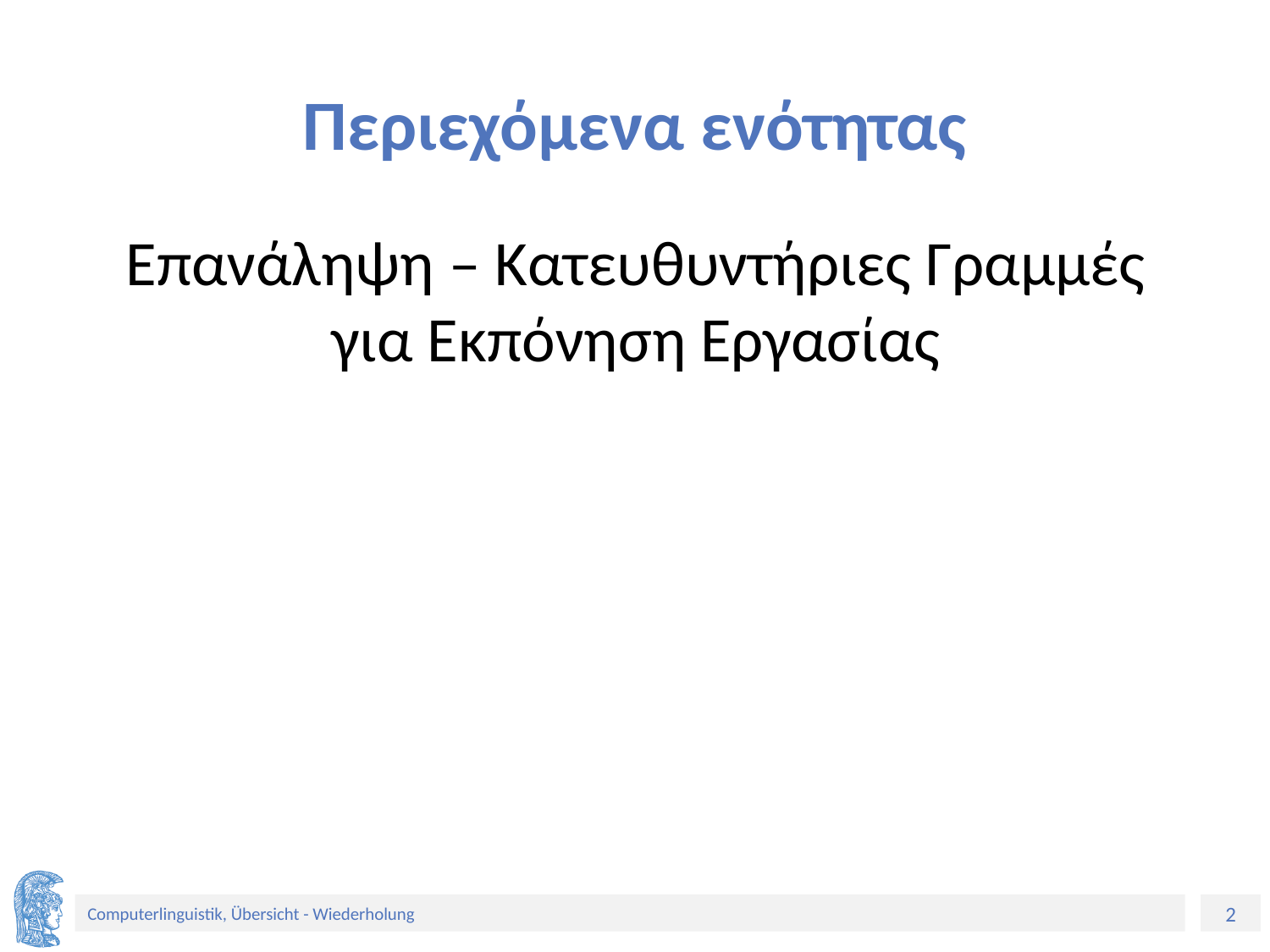

# Περιεχόμενα ενότητας
Επανάληψη – Κατευθυντήριες Γραμμές για Εκπόνηση Εργασίας